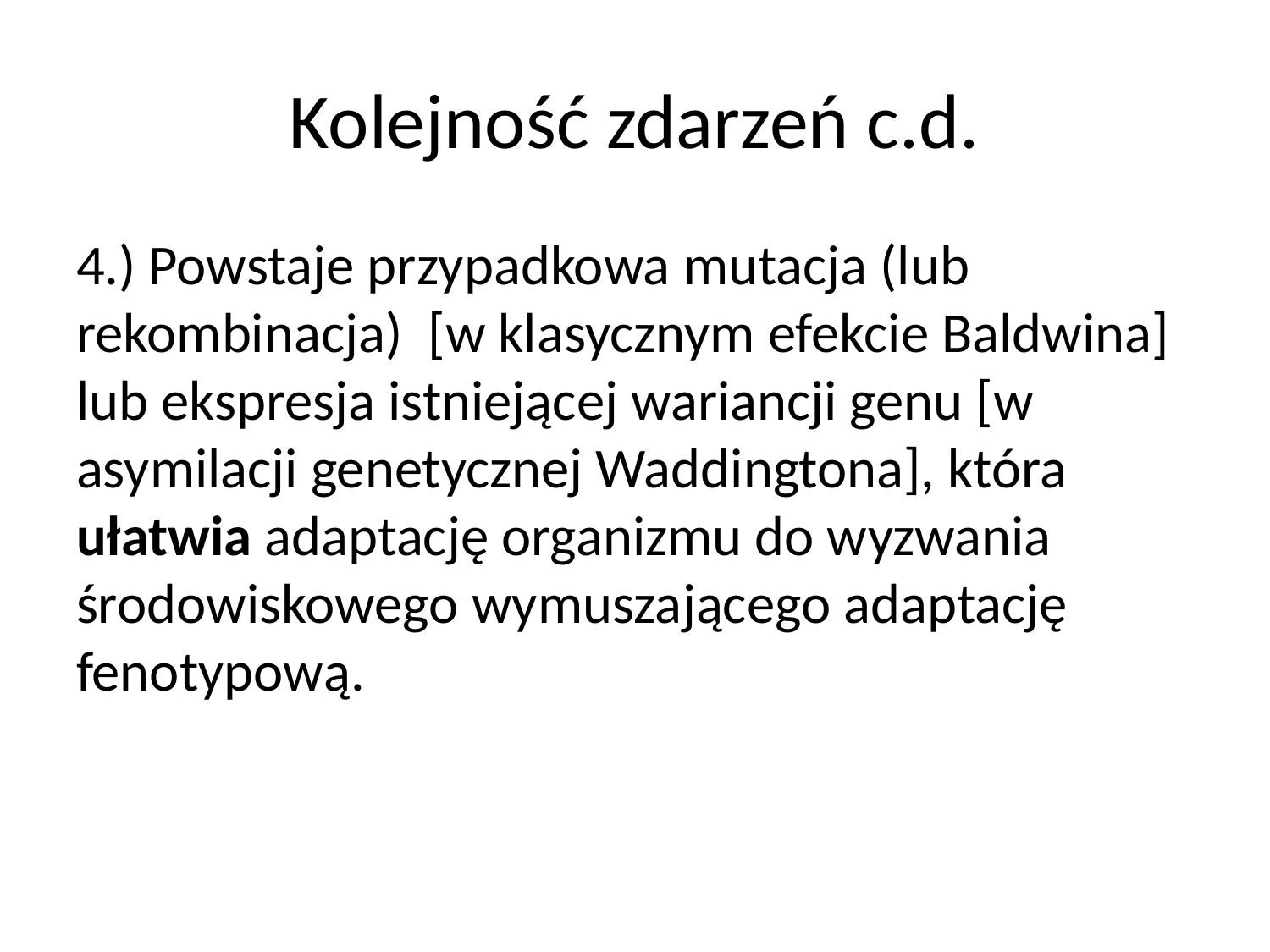

# Kolejność zdarzeń c.d.
4.) Powstaje przypadkowa mutacja (lub rekombinacja)  [w klasycznym efekcie Baldwina] lub ekspresja istniejącej wariancji genu [w asymilacji genetycznej Waddingtona], która ułatwia adaptację organizmu do wyzwania środowiskowego wymuszającego adaptację fenotypową.